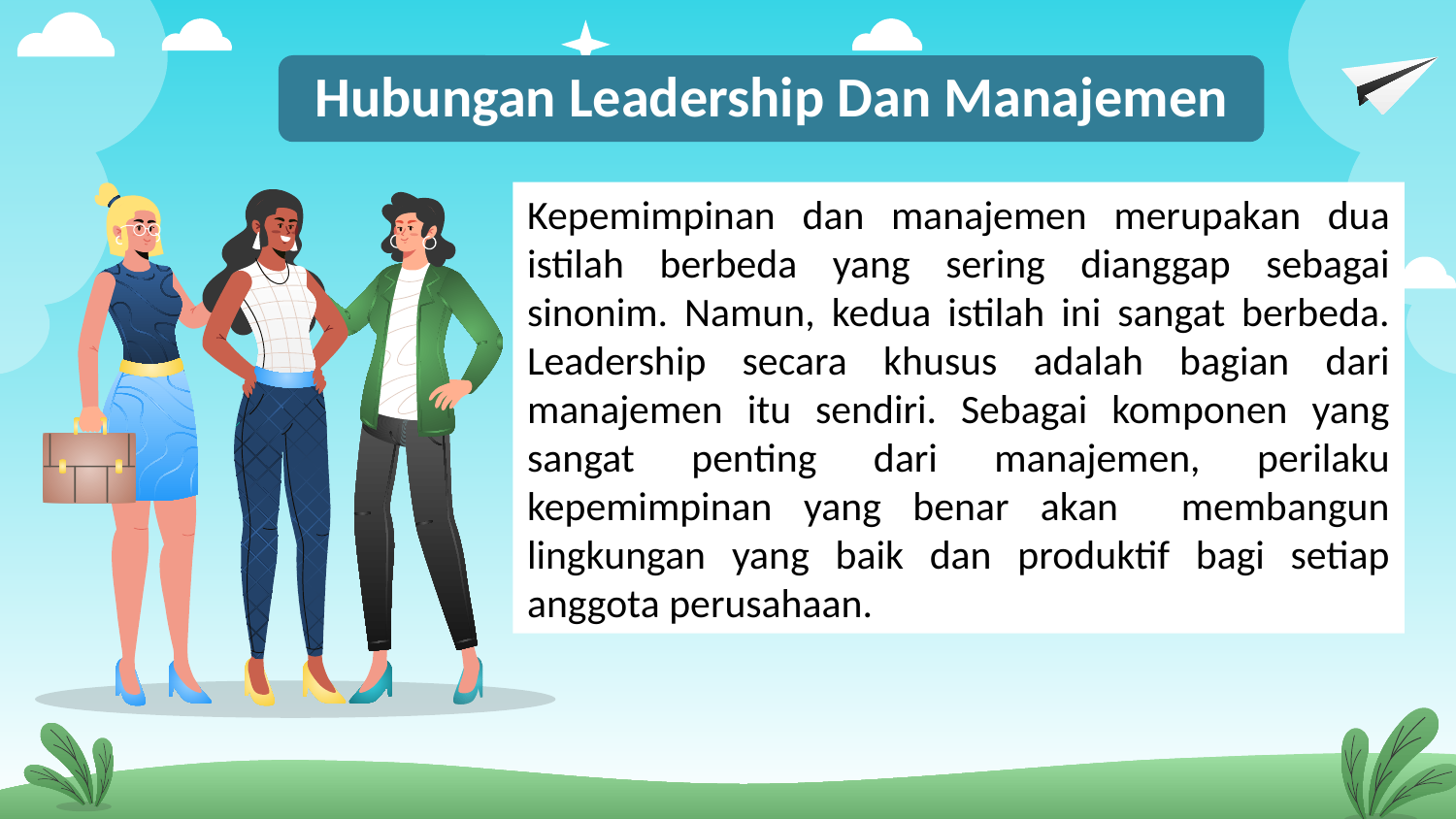

Hubungan Leadership Dan Manajemen

Kepemimpinan dan manajemen merupakan dua istilah berbeda yang sering dianggap sebagai sinonim. Namun, kedua istilah ini sangat berbeda. Leadership secara khusus adalah bagian dari manajemen itu sendiri. Sebagai komponen yang sangat penting dari manajemen, perilaku kepemimpinan yang benar akan  membangun lingkungan yang baik dan produktif bagi setiap anggota perusahaan.